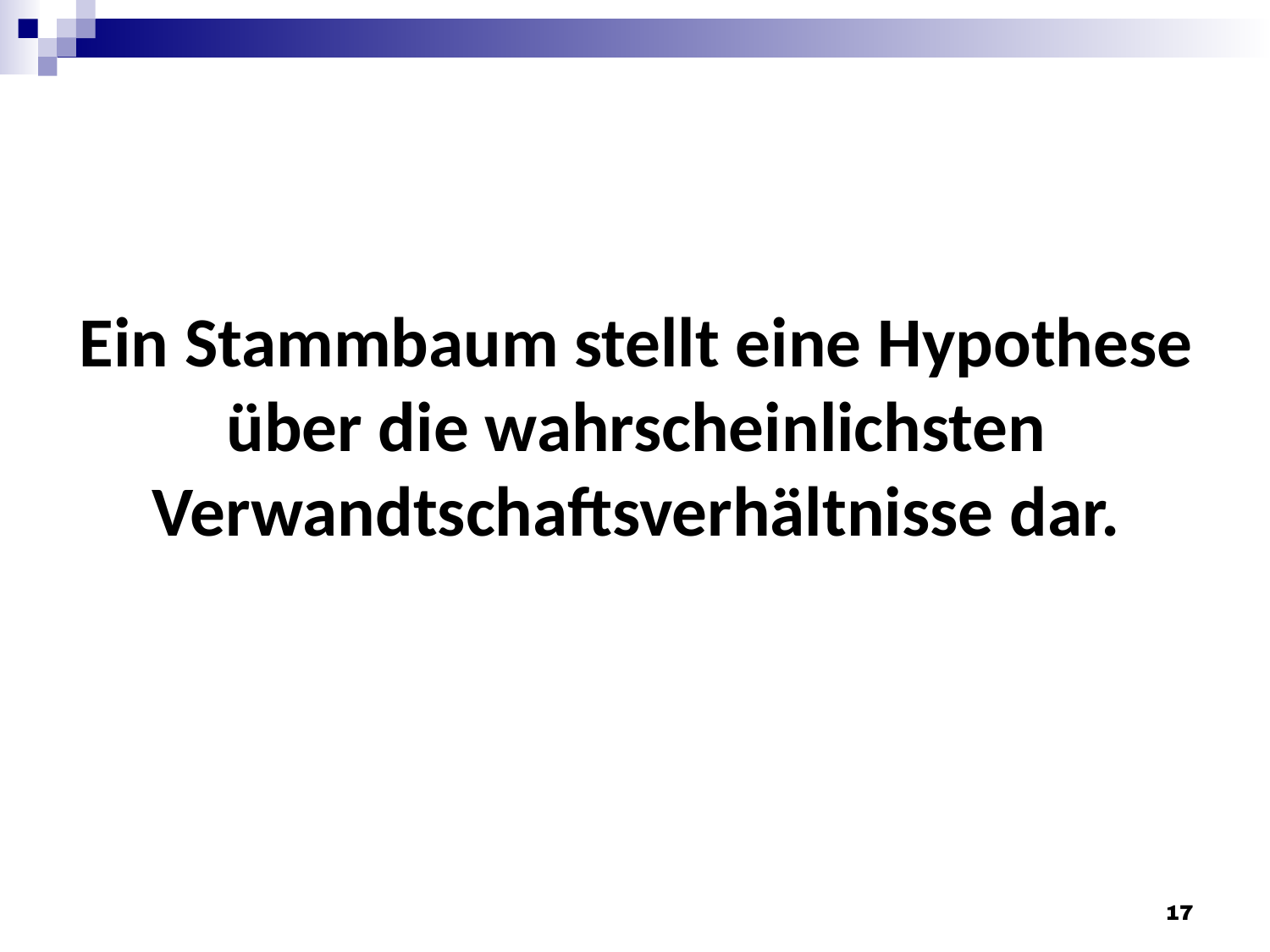

# Ein Stammbaum stellt eine Hypothese über die wahrscheinlichsten Verwandtschaftsverhältnisse dar.

17